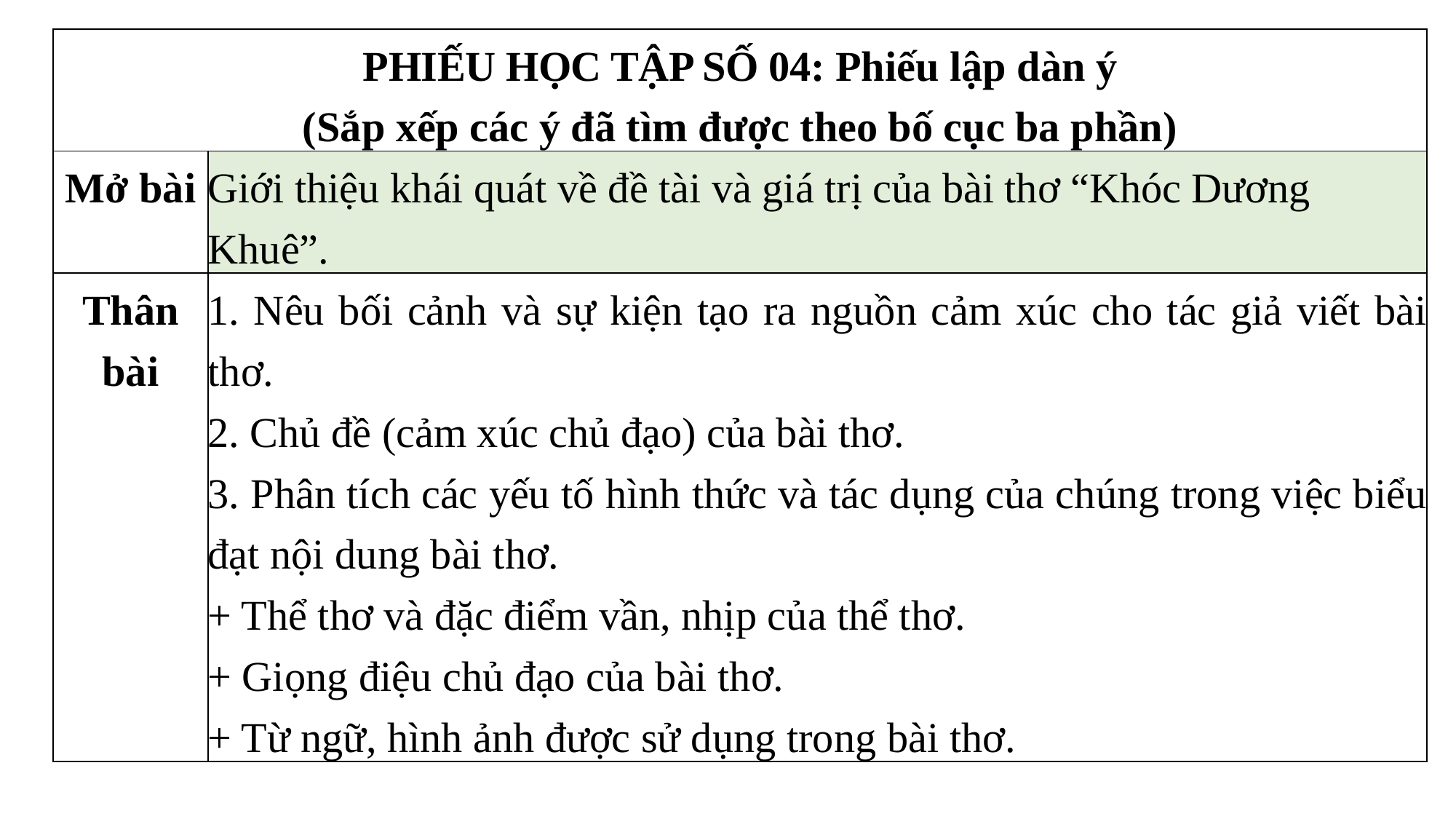

| PHIẾU HỌC TẬP SỐ 04: Phiếu lập dàn ý (Sắp xếp các ý đã tìm được theo bố cục ba phần) |  |
| --- | --- |
| Mở bài | Giới thiệu khái quát về đề tài và giá trị của bài thơ “Khóc Dương Khuê”. |
| Thân bài | 1. Nêu bối cảnh và sự kiện tạo ra nguồn cảm xúc cho tác giả viết bài thơ. 2. Chủ đề (cảm xúc chủ đạo) của bài thơ. 3. Phân tích các yếu tố hình thức và tác dụng của chúng trong việc biểu đạt nội dung bài thơ. + Thể thơ và đặc điểm vần, nhịp của thể thơ. + Giọng điệu chủ đạo của bài thơ. + Từ ngữ, hình ảnh được sử dụng trong bài thơ. |